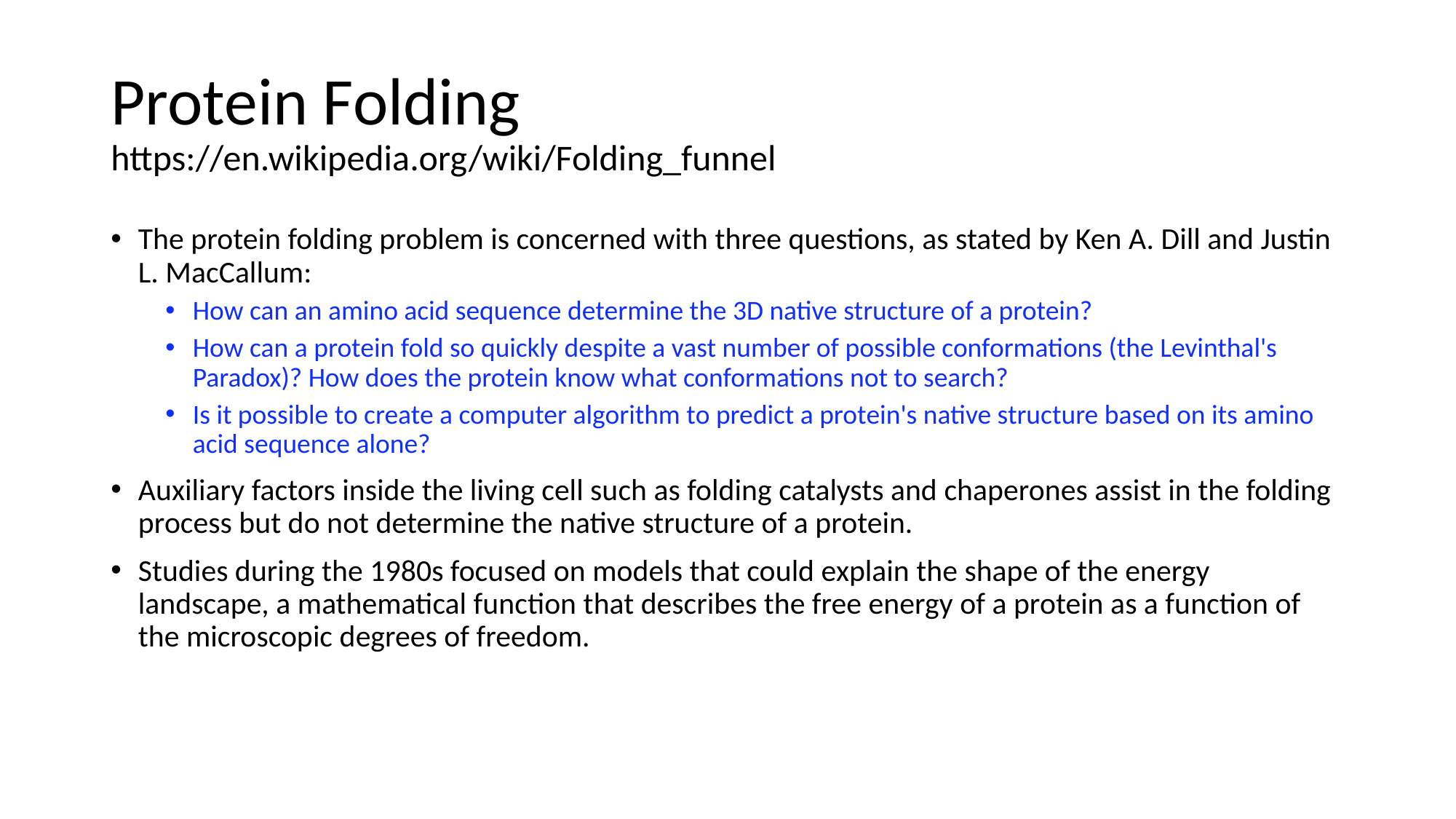

# Protein Folding https://en.wikipedia.org/wiki/Folding_funnel
The protein folding problem is concerned with three questions, as stated by Ken A. Dill and Justin L. MacCallum:
How can an amino acid sequence determine the 3D native structure of a protein?
How can a protein fold so quickly despite a vast number of possible conformations (the Levinthal's Paradox)? How does the protein know what conformations not to search?
Is it possible to create a computer algorithm to predict a protein's native structure based on its amino acid sequence alone?
Auxiliary factors inside the living cell such as folding catalysts and chaperones assist in the folding process but do not determine the native structure of a protein.
Studies during the 1980s focused on models that could explain the shape of the energy landscape, a mathematical function that describes the free energy of a protein as a function of the microscopic degrees of freedom.